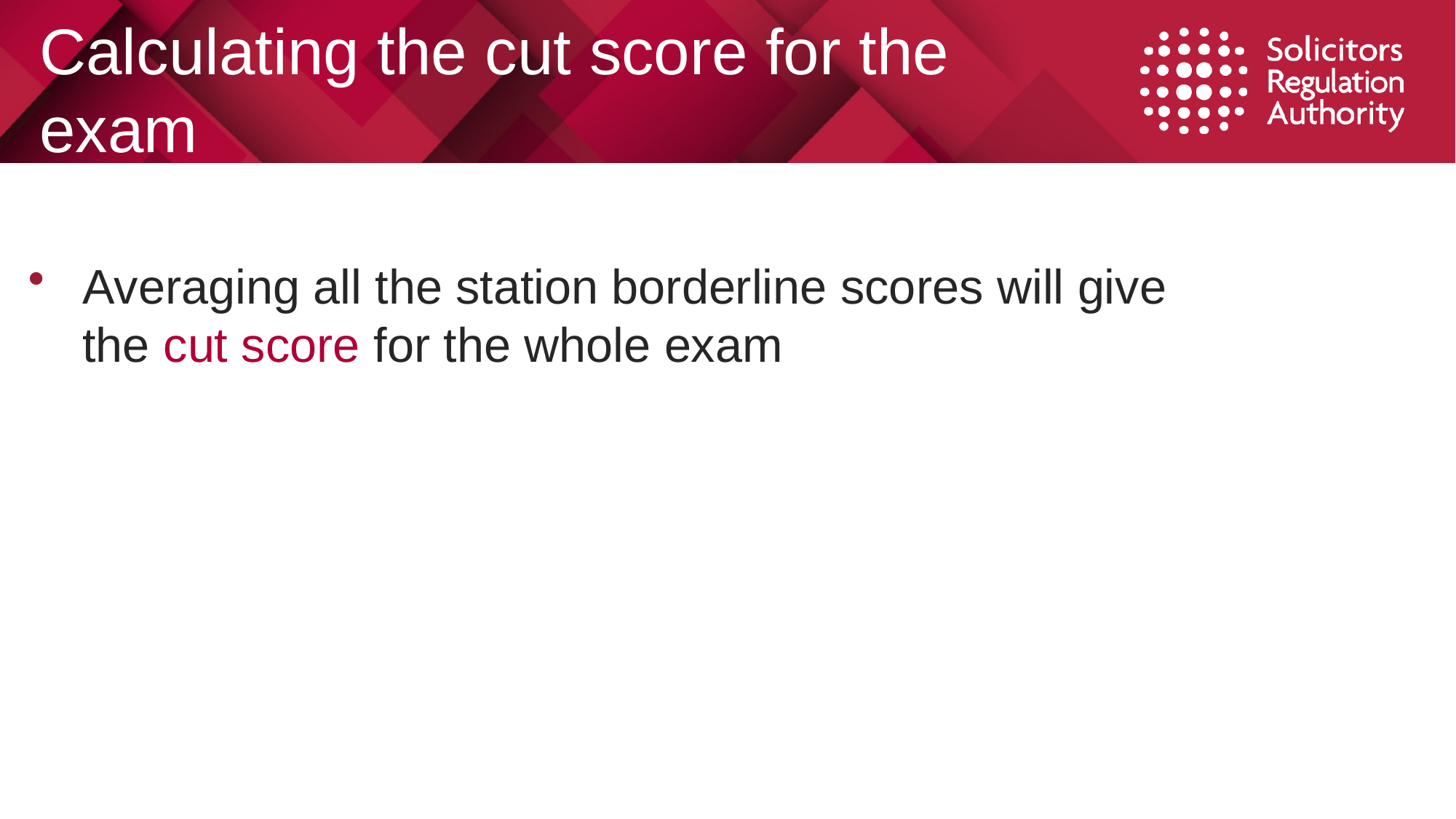

# Calculating the cut score for the exam

Averaging all the station borderline scores will give the cut score for the whole exam